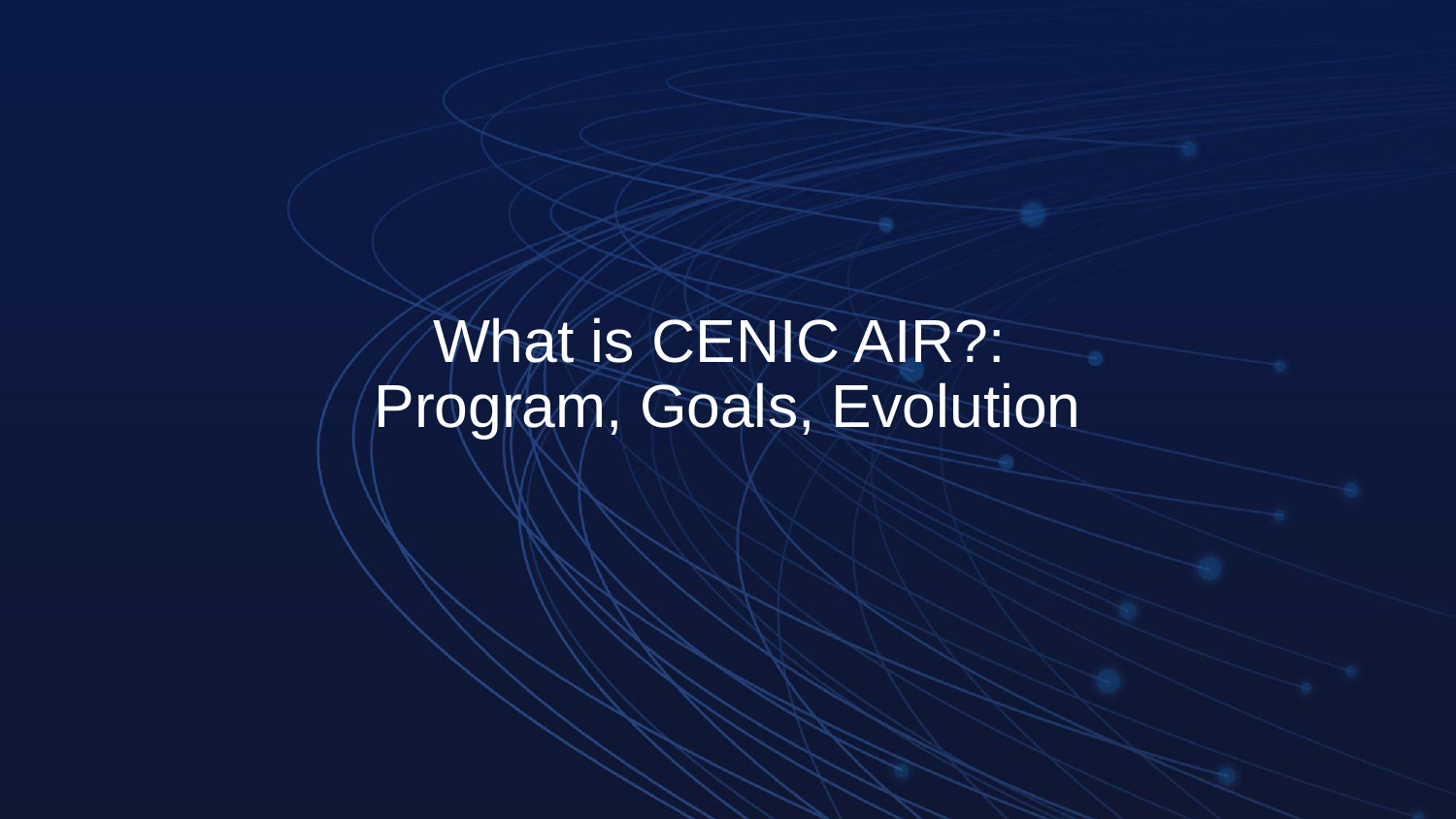

# What is CENIC AIR?: Program, Goals, Evolution